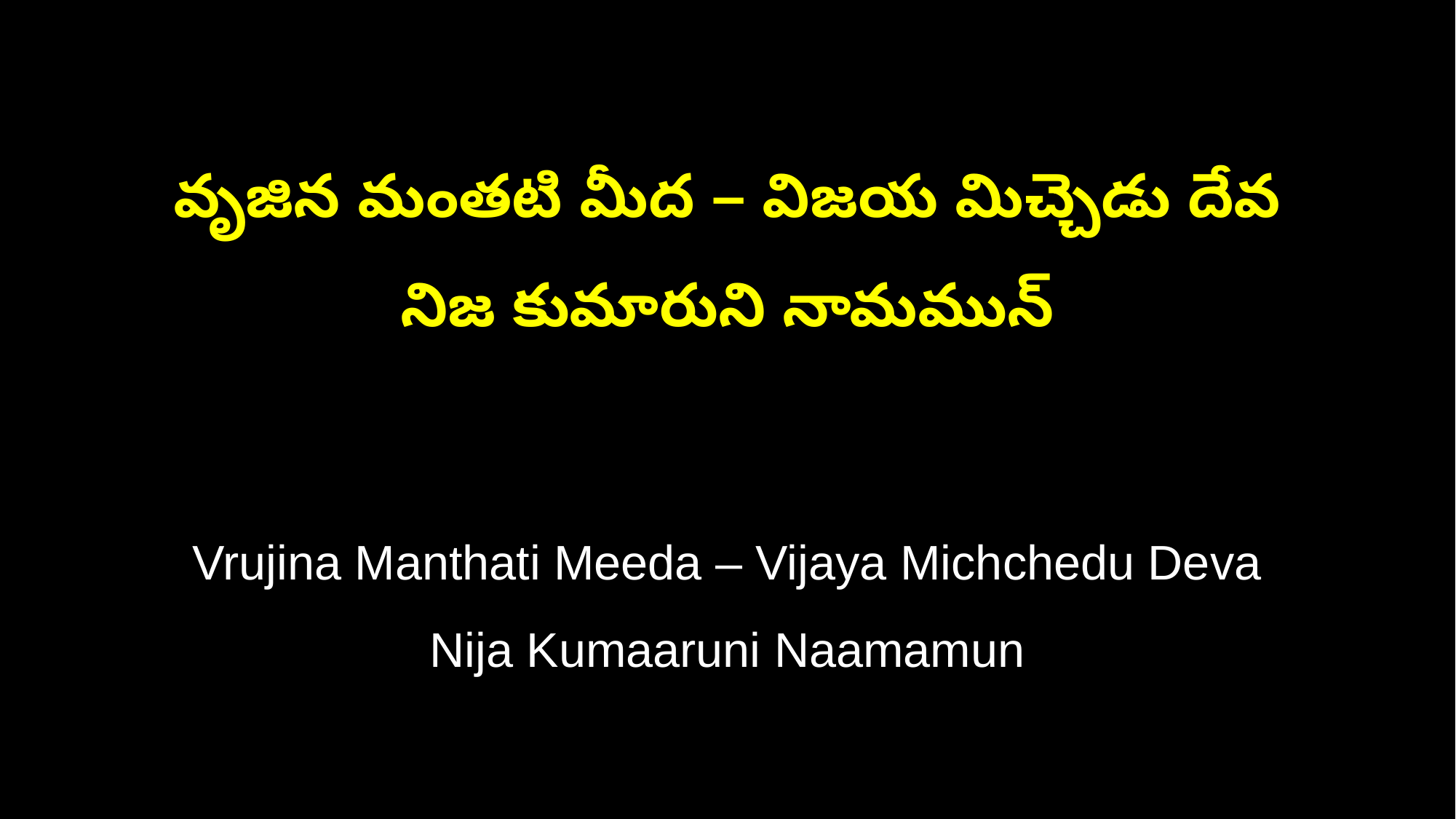

వృజిన మంతటి మీద – విజయ మిచ్చెడు దేవ
నిజ కుమారుని నామమున్
Vrujina Manthati Meeda – Vijaya Michchedu Deva
Nija Kumaaruni Naamamun